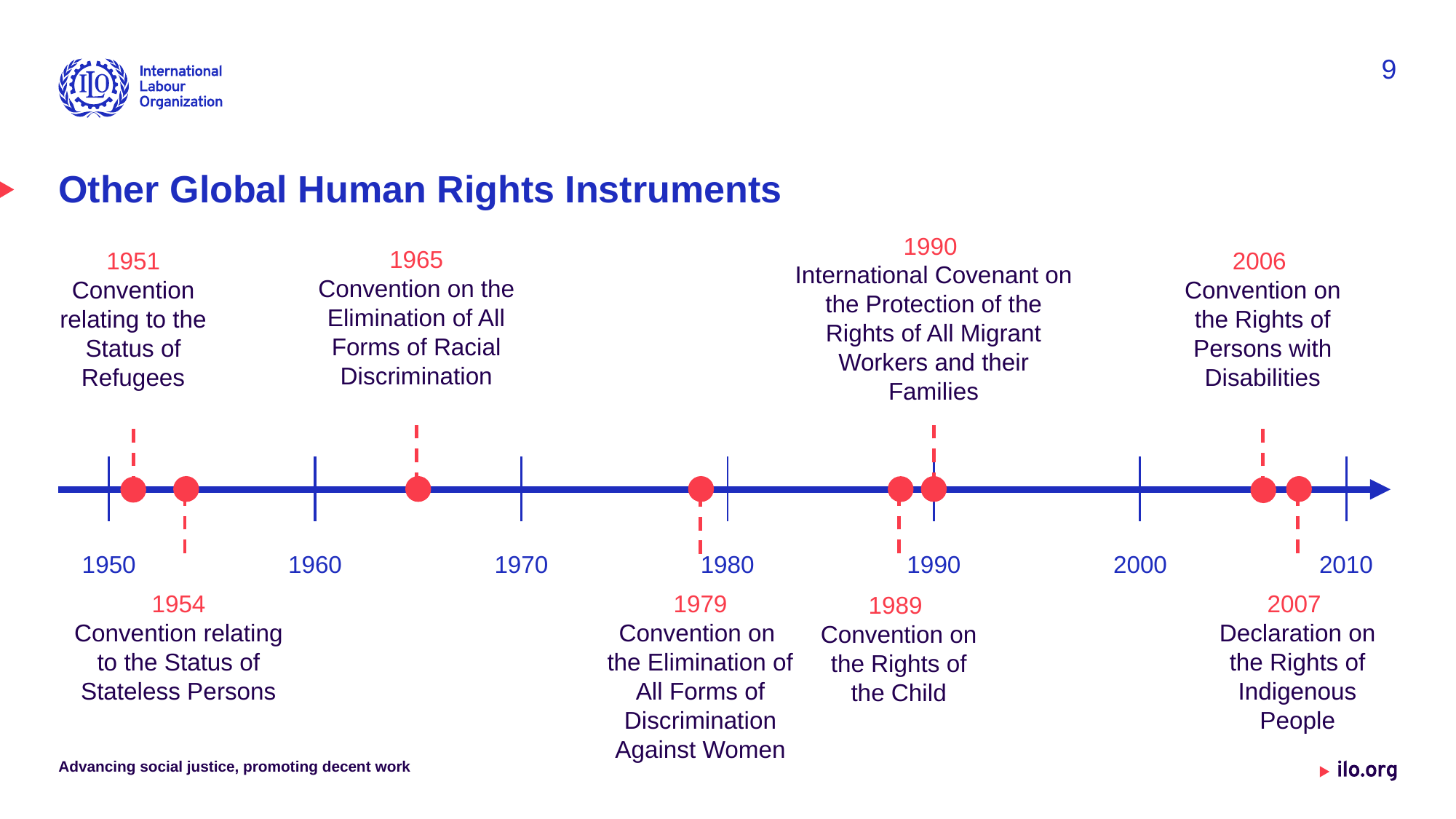

9
# Other Global Human Rights Instruments
1990
International Covenant on the Protection of the Rights of All Migrant Workers and their Families
1965
Convention on the Elimination of All Forms of Racial Discrimination
1951
Convention relating to the Status of Refugees
2006
Convention on the Rights of Persons with Disabilities

1950
1970
1980
1990
2000
2010
1960
1979
Convention on  the Elimination of All Forms of Discrimination Against Women
2007
Declaration on the Rights of Indigenous People
1954
Convention relating to the Status of Stateless Persons
1989
Convention on the Rights of the Child
Advancing social justice, promoting decent work